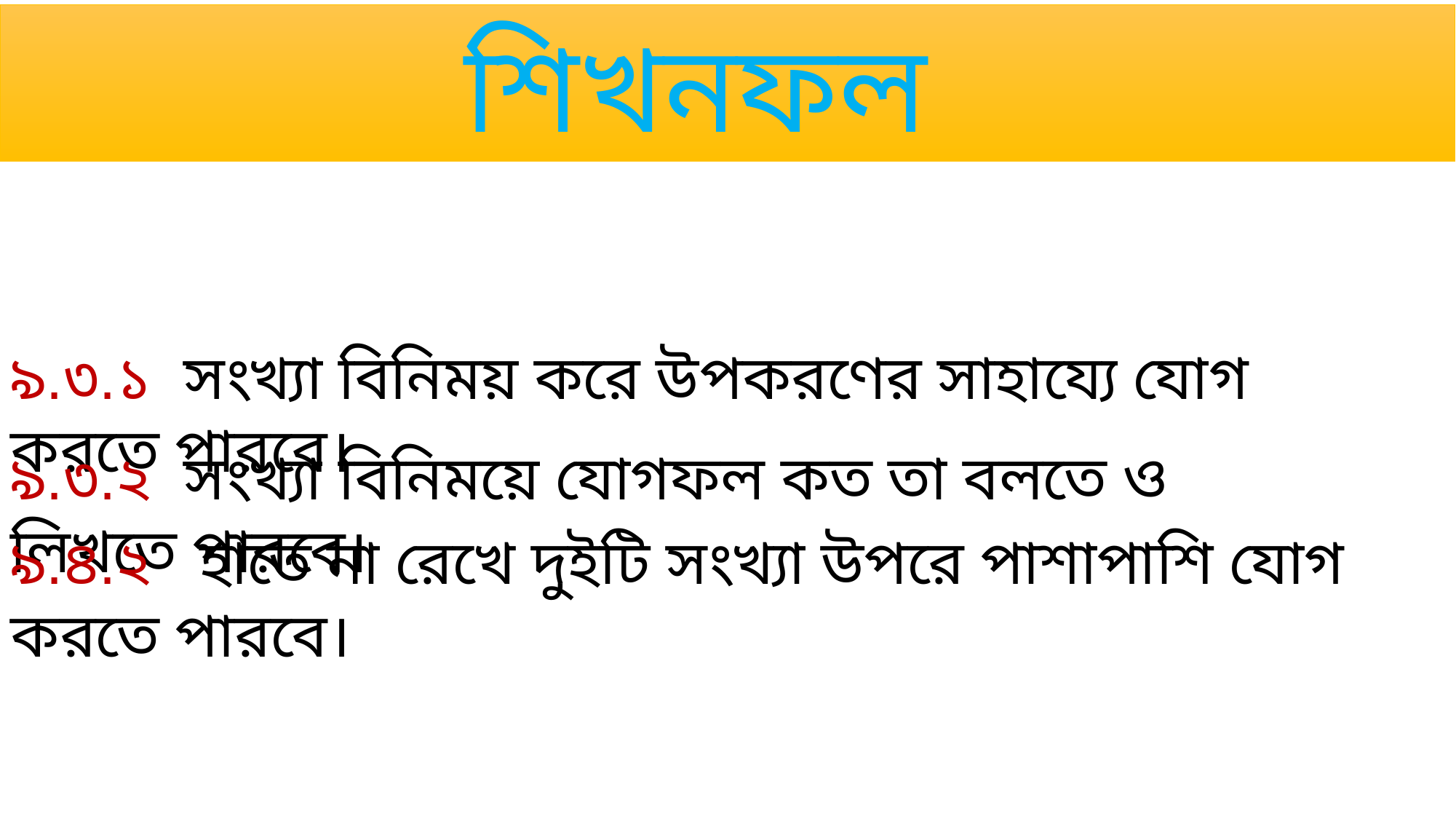

শিখনফল
৯.৩.১  সংখ্যা বিনিময় করে উপকরণের সাহায্যে যোগ করতে পারবে।
৯.৩.২  সংখ্যা বিনিময়ে যোগফল কত তা বলতে ও লিখতে পারবে।
৯.৪.২   হাতে না রেখে দুইটি সংখ্যা উপরে পাশাপাশি যোগ করতে পারবে।